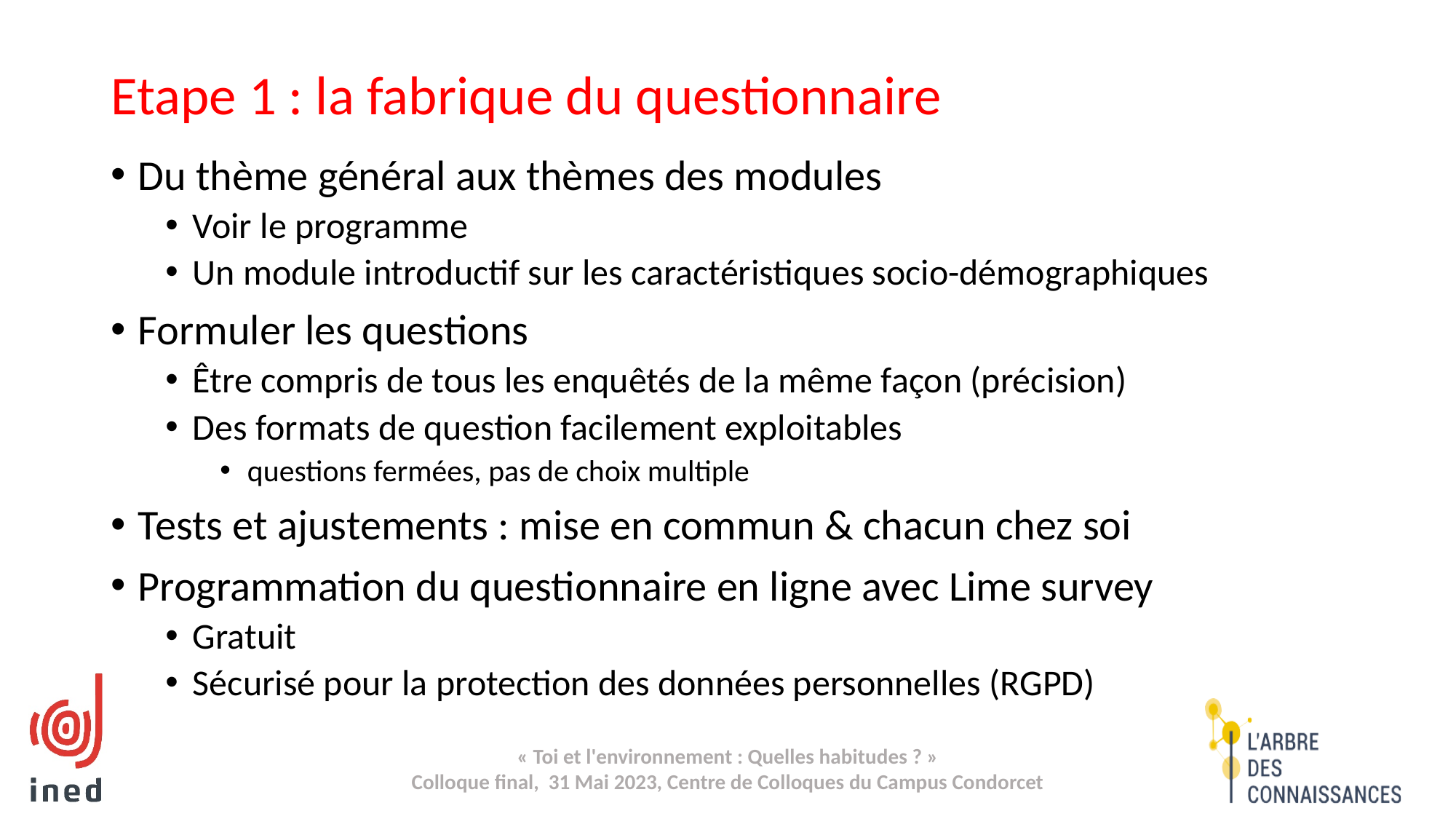

# Etape 1 : la fabrique du questionnaire
Du thème général aux thèmes des modules
Voir le programme
Un module introductif sur les caractéristiques socio-démographiques
Formuler les questions
Être compris de tous les enquêtés de la même façon (précision)
Des formats de question facilement exploitables
questions fermées, pas de choix multiple
Tests et ajustements : mise en commun & chacun chez soi
Programmation du questionnaire en ligne avec Lime survey
Gratuit
Sécurisé pour la protection des données personnelles (RGPD)

Camila